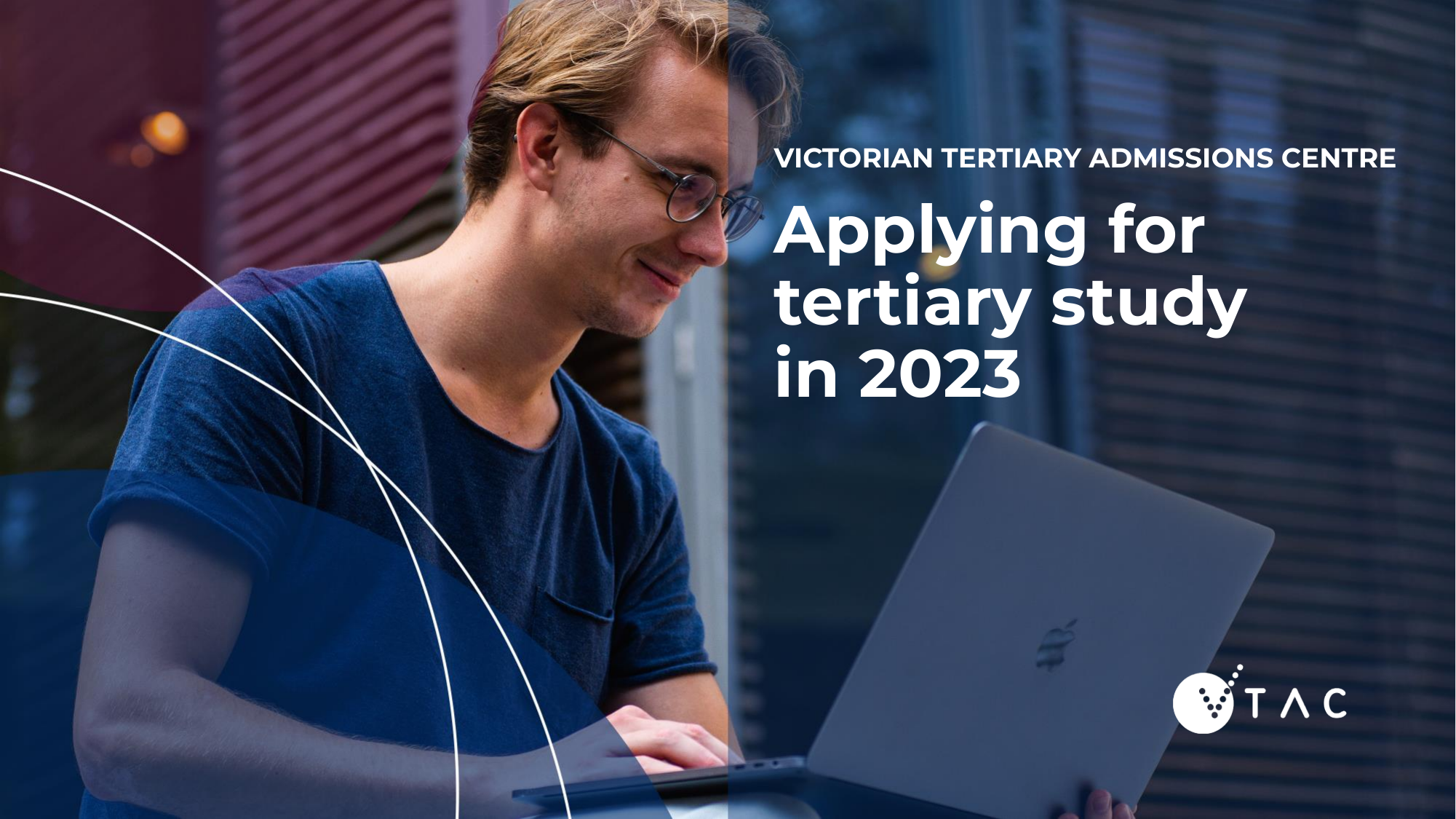

# Applying for tertiary study in 2023